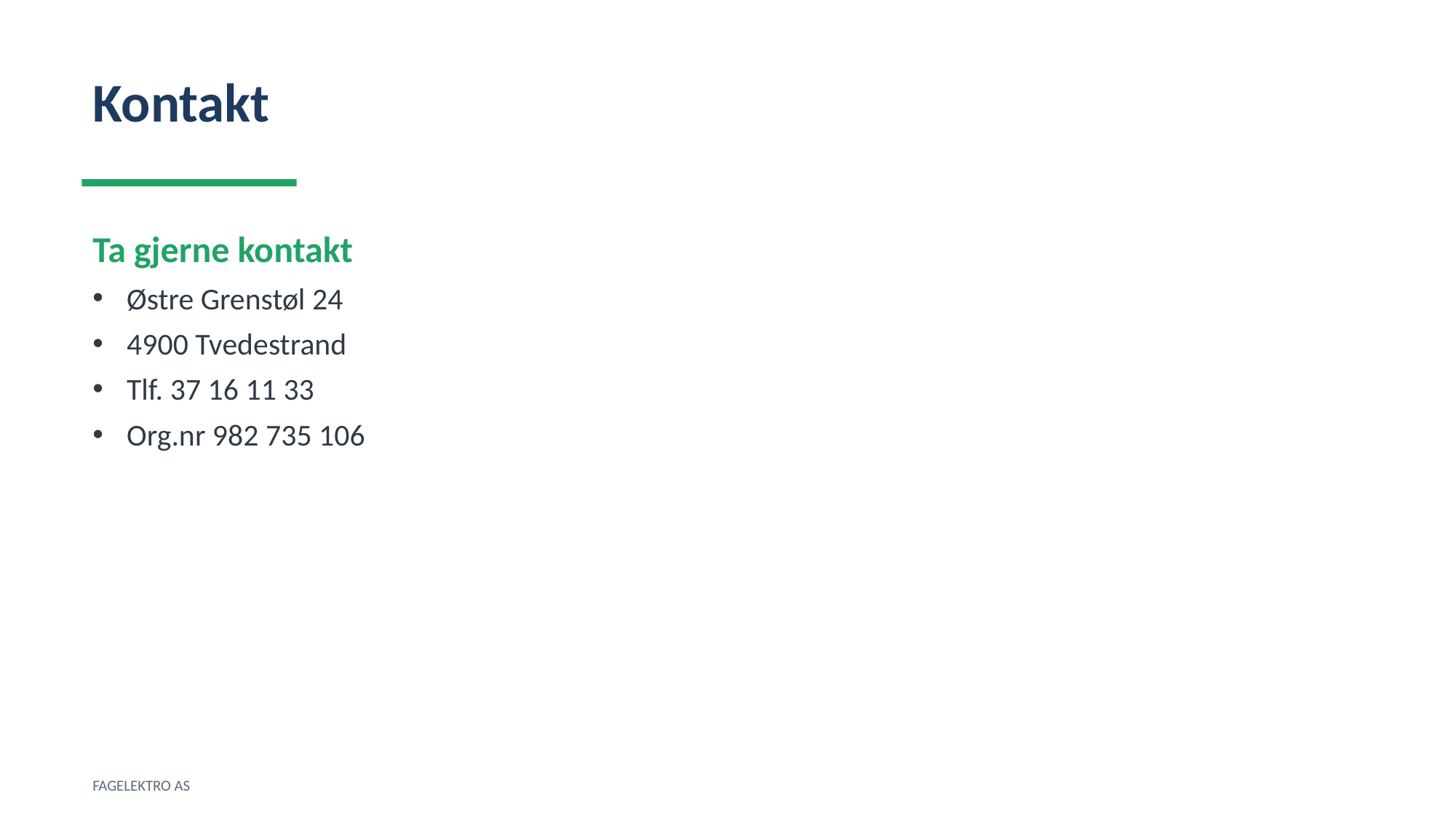

Kontakt

Ta gjerne kontakt
Østre Grenstøl 24
4900 Tvedestrand
Tlf. 37 16 11 33
Org.nr 982 735 106
FAGELEKTRO AS